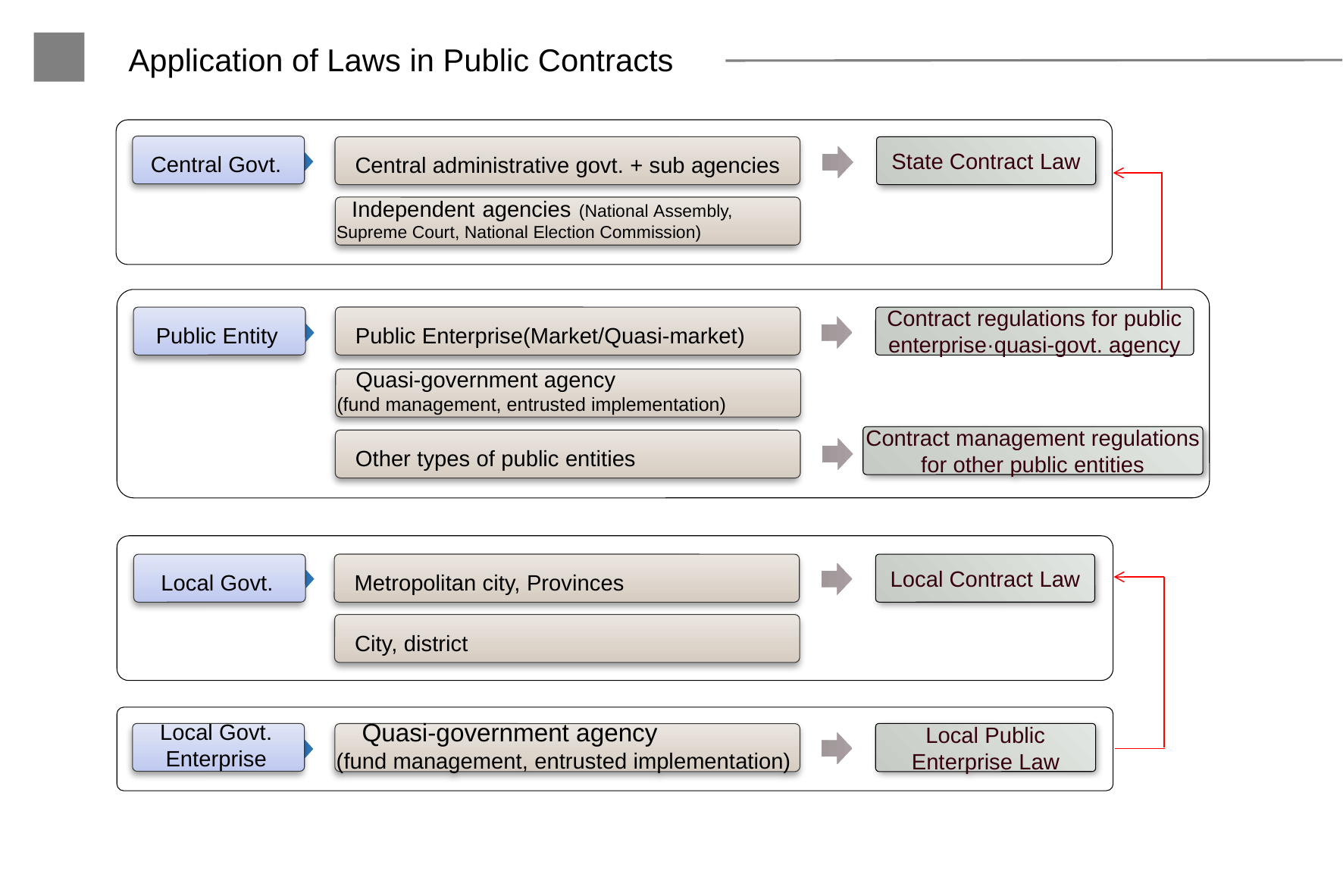

Application of Laws in Public Contracts

Central Govt.

   Central administrative govt. + sub agencies
State Contract Law

  Independent agencies (National Assembly,           Supreme Court, National Election Commission)

   Public Enterprise(Market/Quasi-market)
Public Entity

Contract regulations for public enterprise·quasi-govt. agency

   Quasi-government agency
(fund management, entrusted implementation)
Contract management regulations for other public entities
   Other types of public entities

   Metropolitan city, Provinces
Local Contract Law
Local Govt.

   City, district

Local Govt. Enterprise

Local Public Enterprise Law
    Quasi-government agency
(fund management, entrusted implementation)